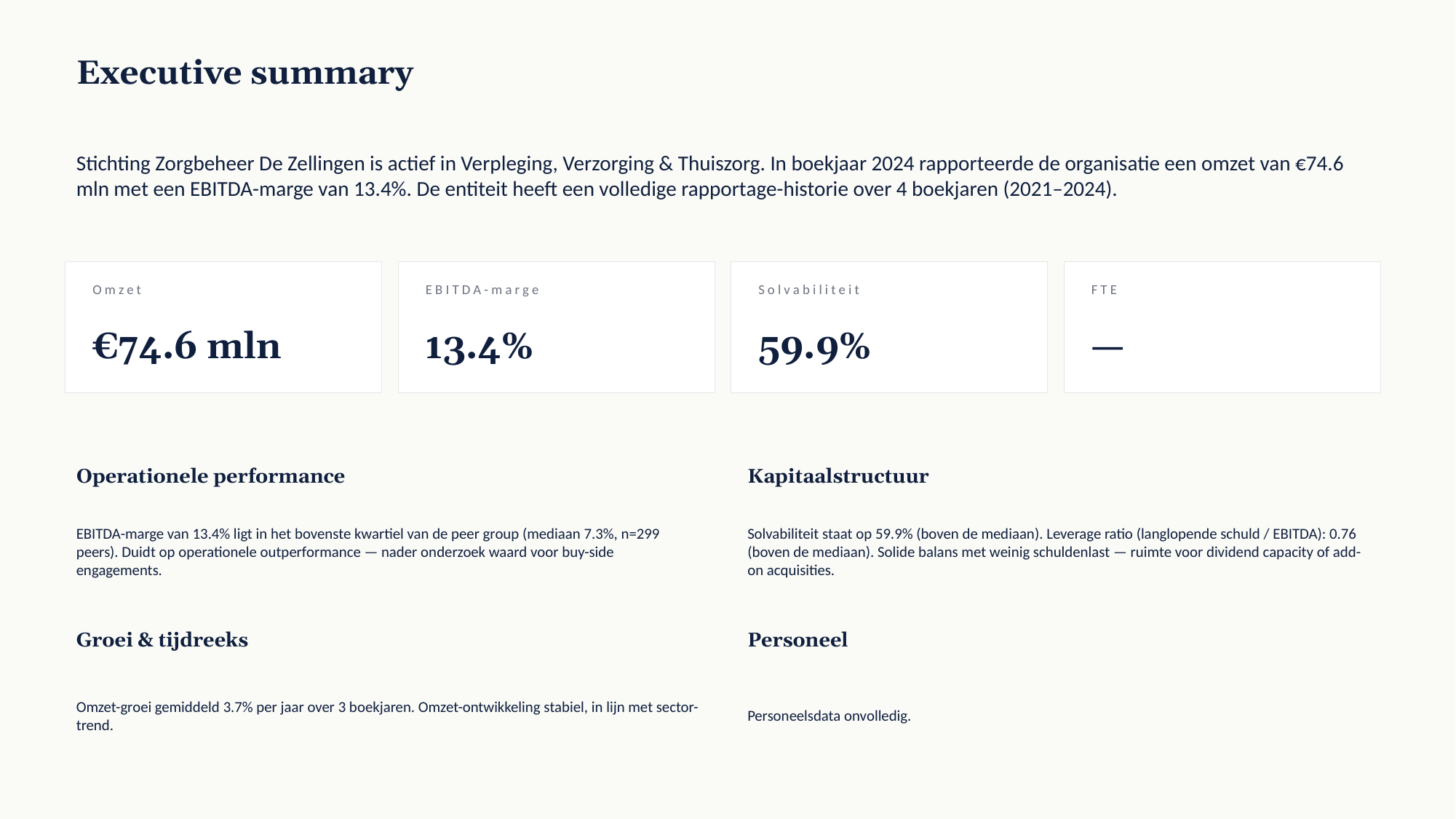

Executive summary
Stichting Zorgbeheer De Zellingen is actief in Verpleging, Verzorging & Thuiszorg. In boekjaar 2024 rapporteerde de organisatie een omzet van €74.6 mln met een EBITDA-marge van 13.4%. De entiteit heeft een volledige rapportage-historie over 4 boekjaren (2021–2024).

Omzet
EBITDA-marge
Solvabiliteit
FTE
€74.6 mln
13.4%
59.9%
—
Operationele performance
Kapitaalstructuur
EBITDA-marge van 13.4% ligt in het bovenste kwartiel van de peer group (mediaan 7.3%, n=299 peers). Duidt op operationele outperformance — nader onderzoek waard voor buy-side engagements.
Solvabiliteit staat op 59.9% (boven de mediaan). Leverage ratio (langlopende schuld / EBITDA): 0.76 (boven de mediaan). Solide balans met weinig schuldenlast — ruimte voor dividend capacity of add-on acquisities.
Groei & tijdreeks
Personeel
Omzet-groei gemiddeld 3.7% per jaar over 3 boekjaren. Omzet-ontwikkeling stabiel, in lijn met sector-trend.
Personeelsdata onvolledig.